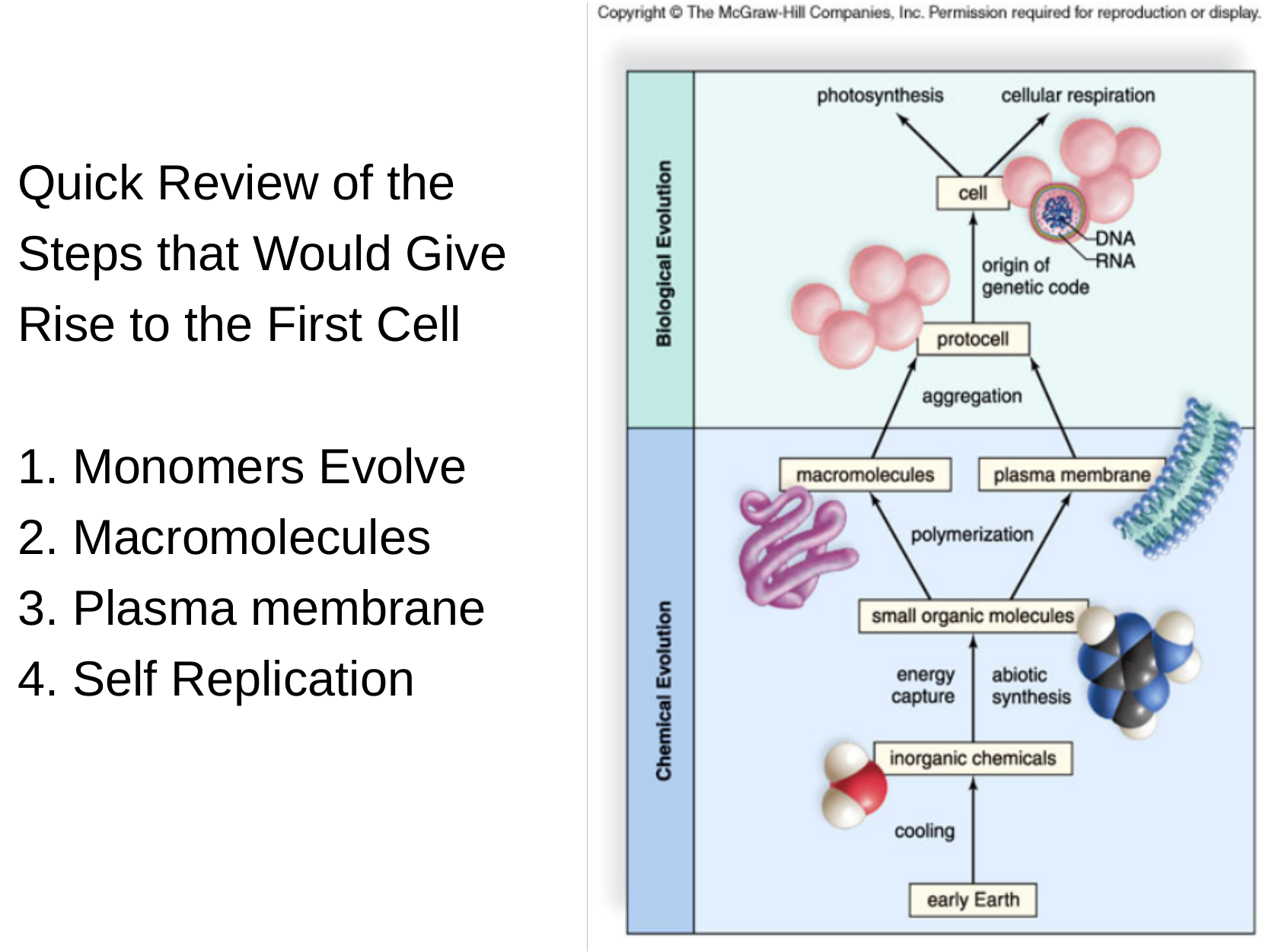

# Quick Review of the Steps that Would Give Rise to the First Cell 1. Monomers Evolve 2. Macromolecules 3. Plasma membrane 4. Self Replication